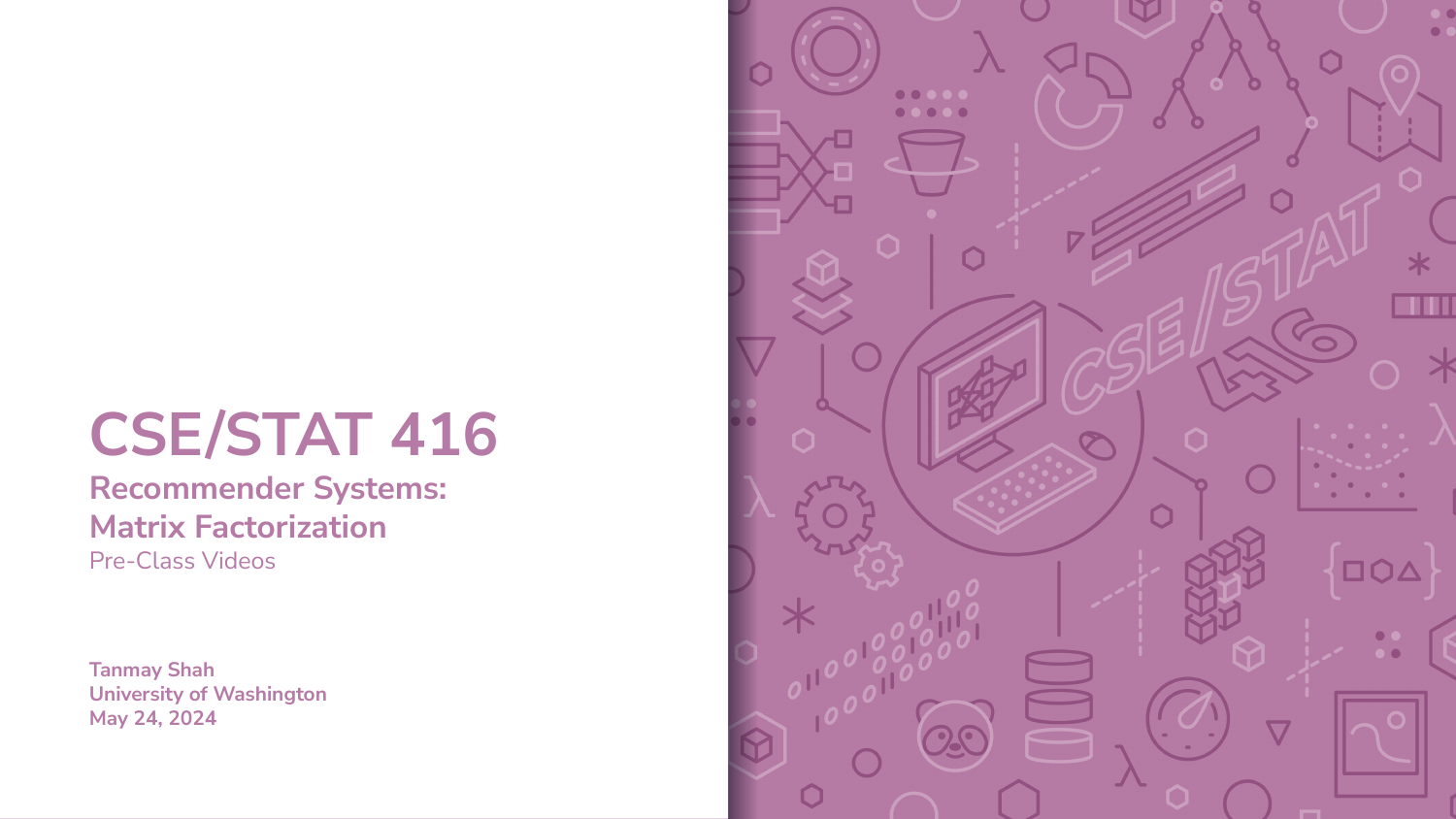

# CSE/STAT 416 Recommender Systems: Matrix Factorization Pre-Class Videos Tanmay Shah University of Washington May 24, 2024